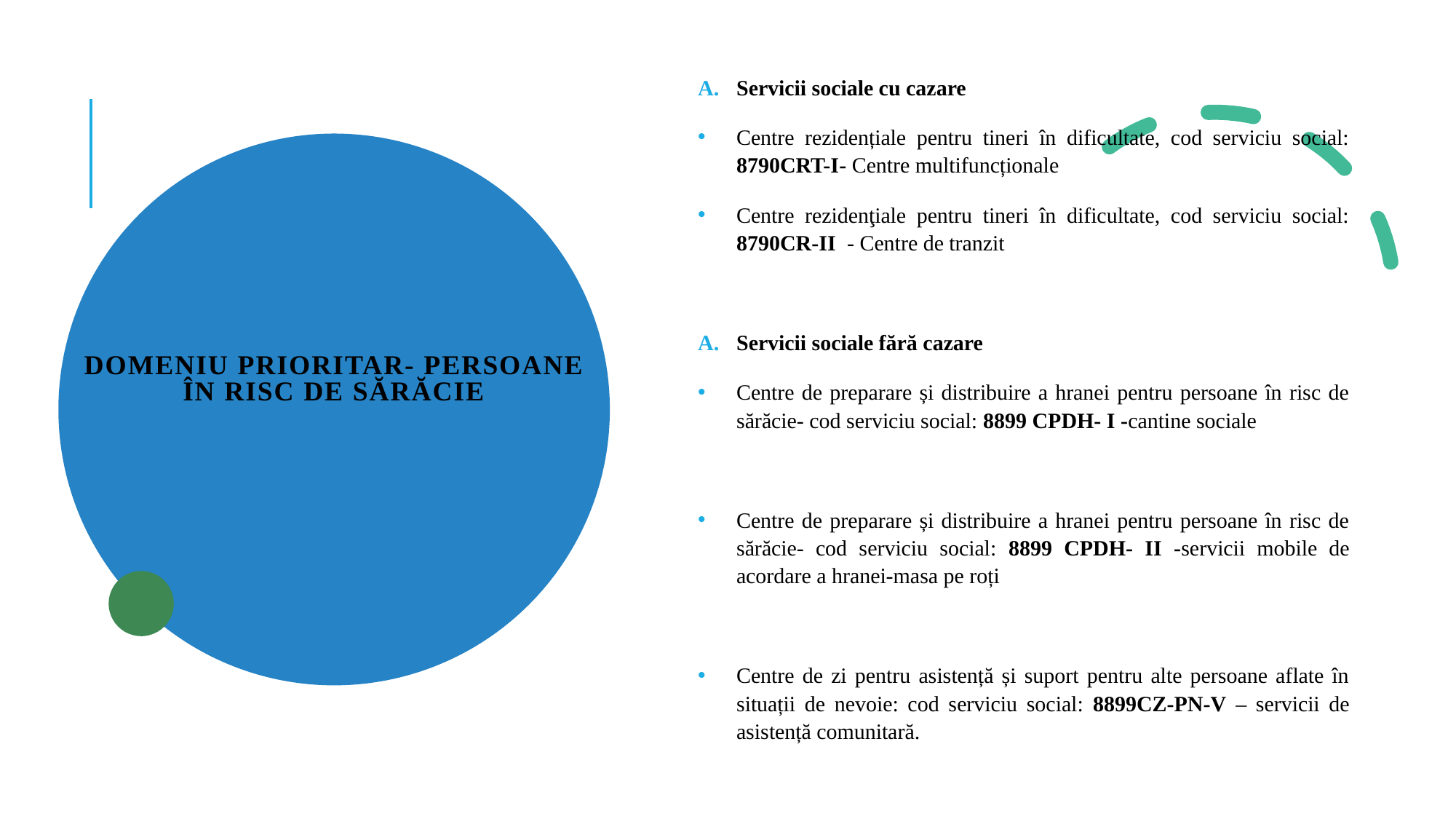

Servicii sociale cu cazare
Centre rezidențiale pentru tineri în dificultate, cod serviciu social: 8790CRT-I- Centre multifuncționale
Centre rezidenţiale pentru tineri în dificultate, cod serviciu social: 8790CR-II  - Centre de tranzit

Servicii sociale fără cazare
Centre de preparare și distribuire a hranei pentru persoane în risc de sărăcie- cod serviciu social: 8899 CPDH- I -cantine sociale

Centre de preparare și distribuire a hranei pentru persoane în risc de sărăcie- cod serviciu social: 8899 CPDH- II -servicii mobile de acordare a hranei-masa pe roți

Centre de zi pentru asistență și suport pentru alte persoane aflate în situații de nevoie: cod serviciu social: 8899CZ-PN-V – servicii de asistență comunitară.

# DOMENIU PRIORITAR- persoane în risc de sărăcie